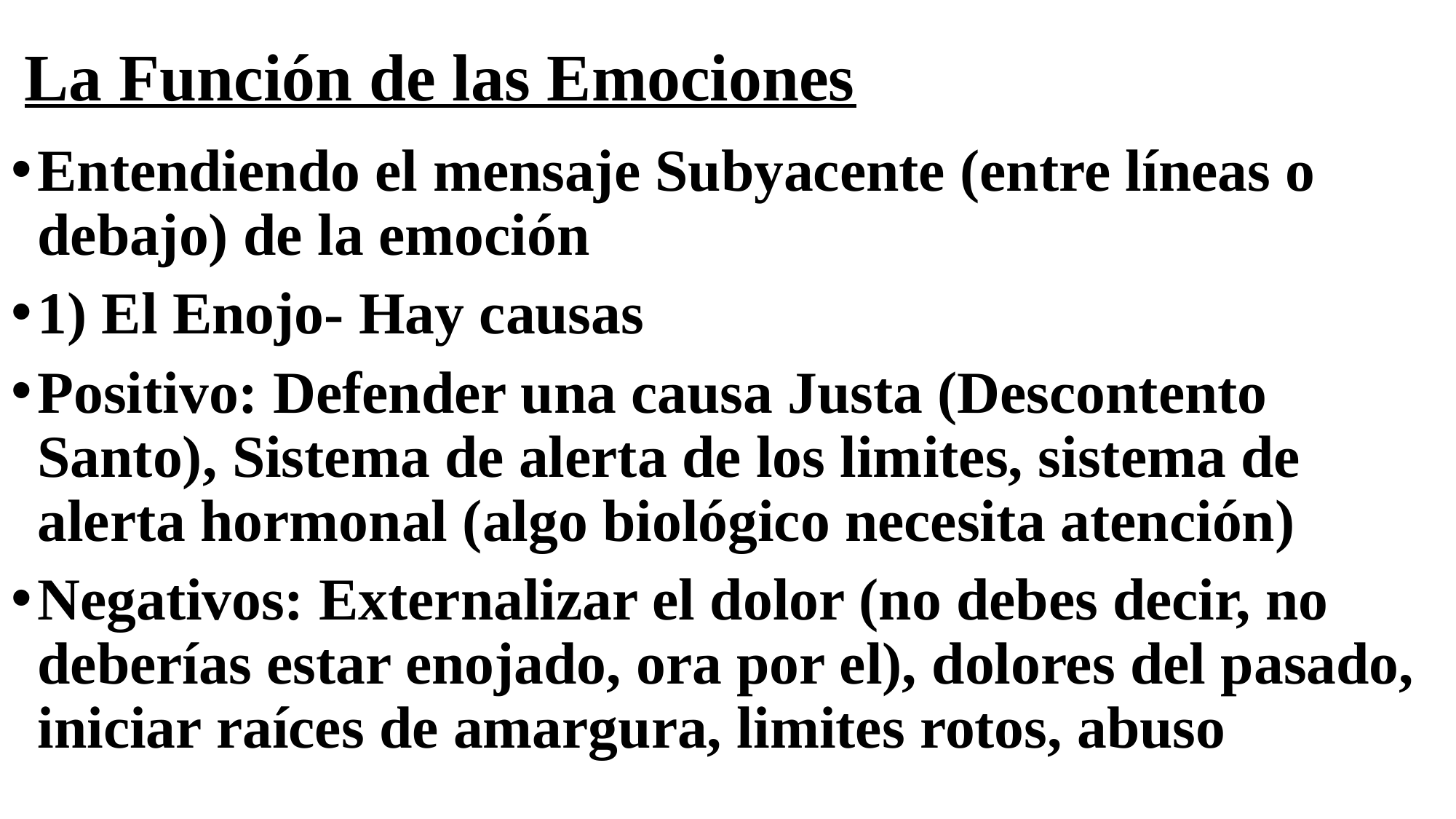

# La Función de las Emociones
Entendiendo el mensaje Subyacente (entre líneas o debajo) de la emoción
1) El Enojo- Hay causas
Positivo: Defender una causa Justa (Descontento Santo), Sistema de alerta de los limites, sistema de alerta hormonal (algo biológico necesita atención)
Negativos: Externalizar el dolor (no debes decir, no deberías estar enojado, ora por el), dolores del pasado, iniciar raíces de amargura, limites rotos, abuso